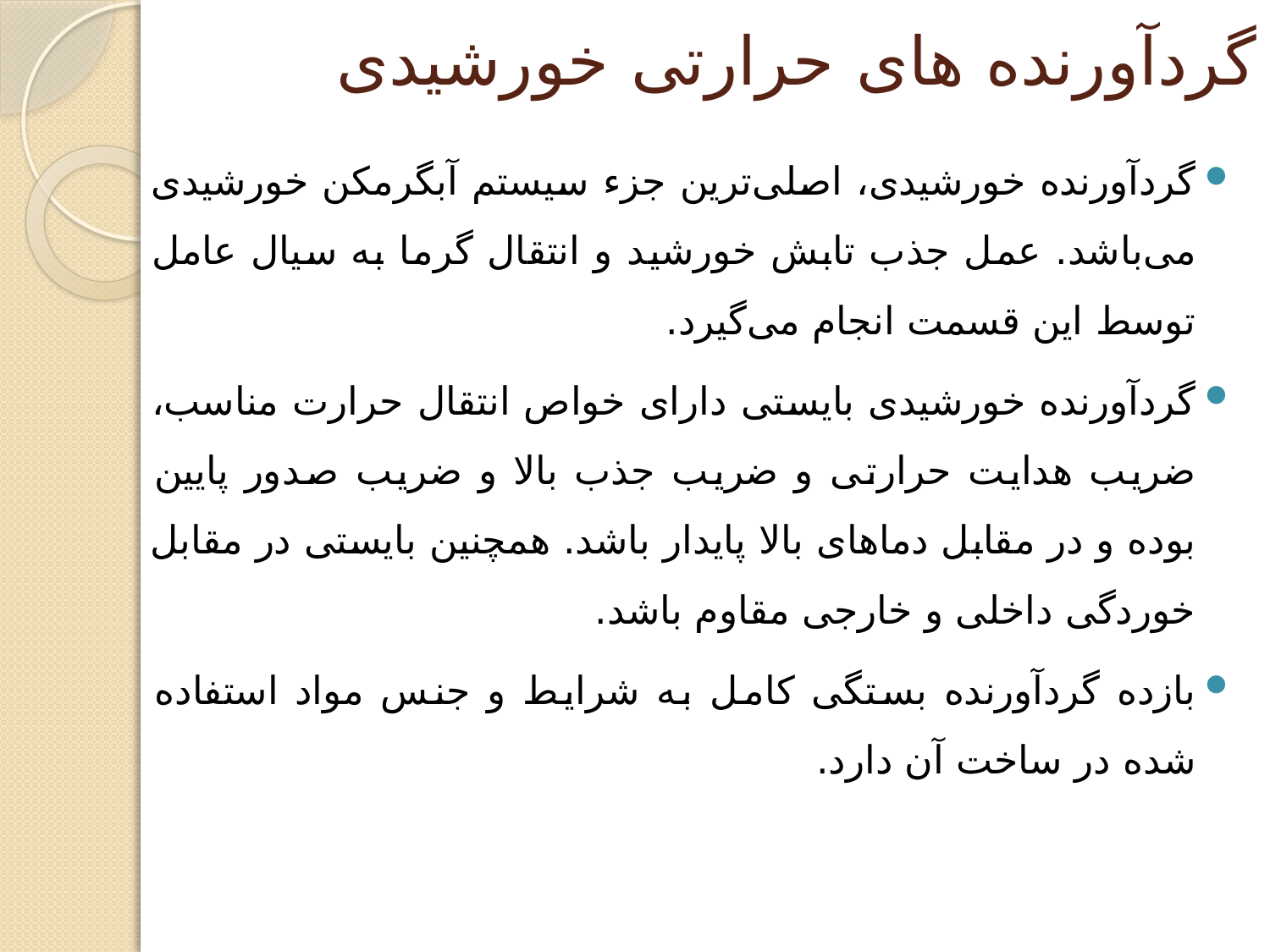

# گردآورنده های حرارتی خورشیدی
گردآورنده خورشیدی، اصلی‌ترین جزء سیستم آبگرمکن خورشیدی می‌باشد. عمل جذب تابش خورشید و انتقال گرما به سیال عامل توسط این قسمت انجام می‌گیرد.
گردآورنده خورشیدی بایستی دارای خواص انتقال حرارت مناسب، ضریب هدایت حرارتی و ضریب جذب بالا و ضریب صدور پایین بوده و در مقابل دماهای بالا پایدار باشد. همچنین بایستی در مقابل خوردگی داخلی و خارجی مقاوم باشد.
بازده گردآورنده بستگی کامل به شرایط و جنس مواد استفاده شده در ساخت آن دارد.